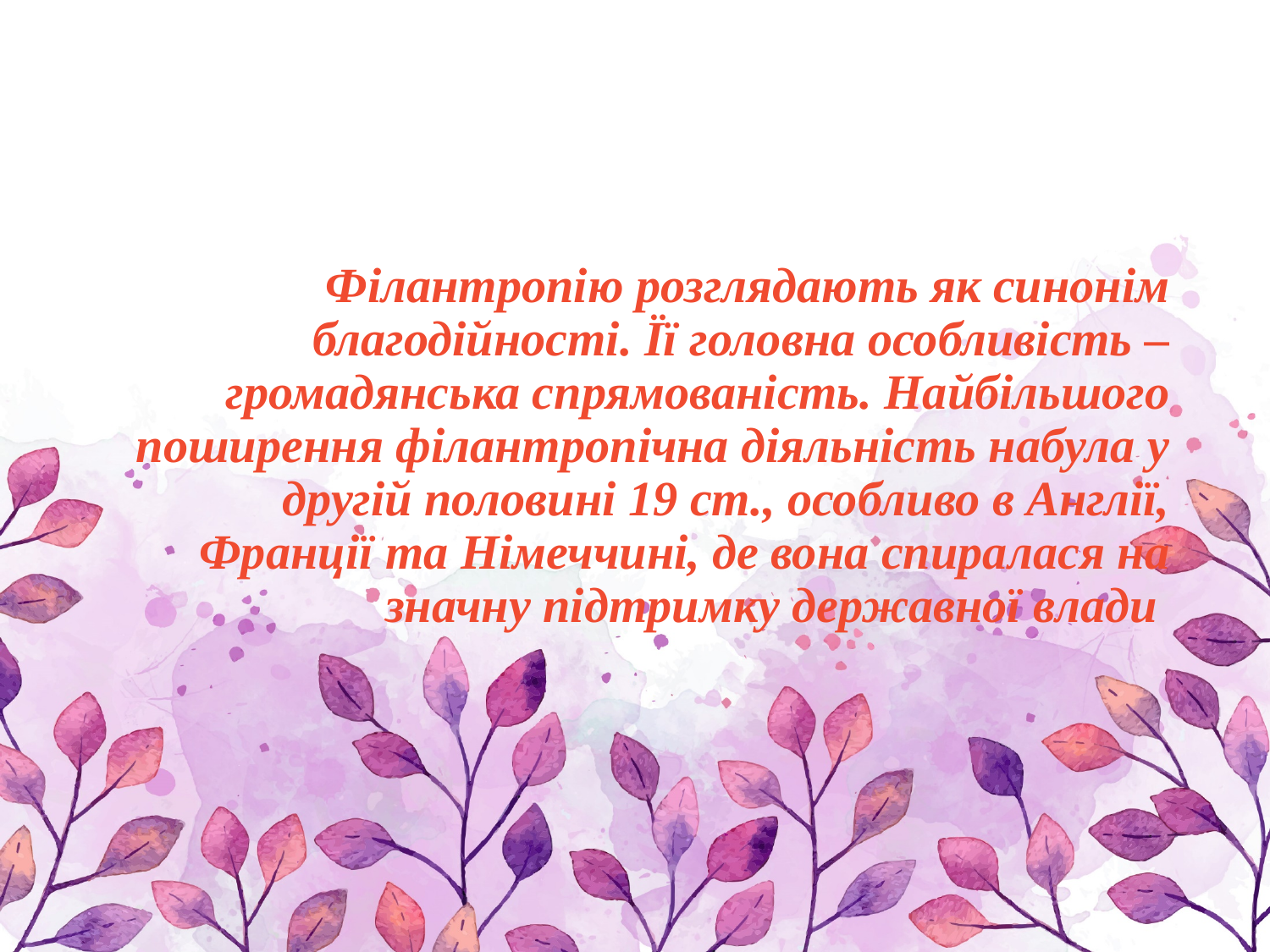

Філантропію розглядають як синонім благодійності. Її головна особливість – громадянська спрямованість. Найбільшого поширення філантропічна діяльність набула у другій половині 19 ст., особливо в Англії, Франції та Німеччині, де вона спиралася на значну підтримку державної влади